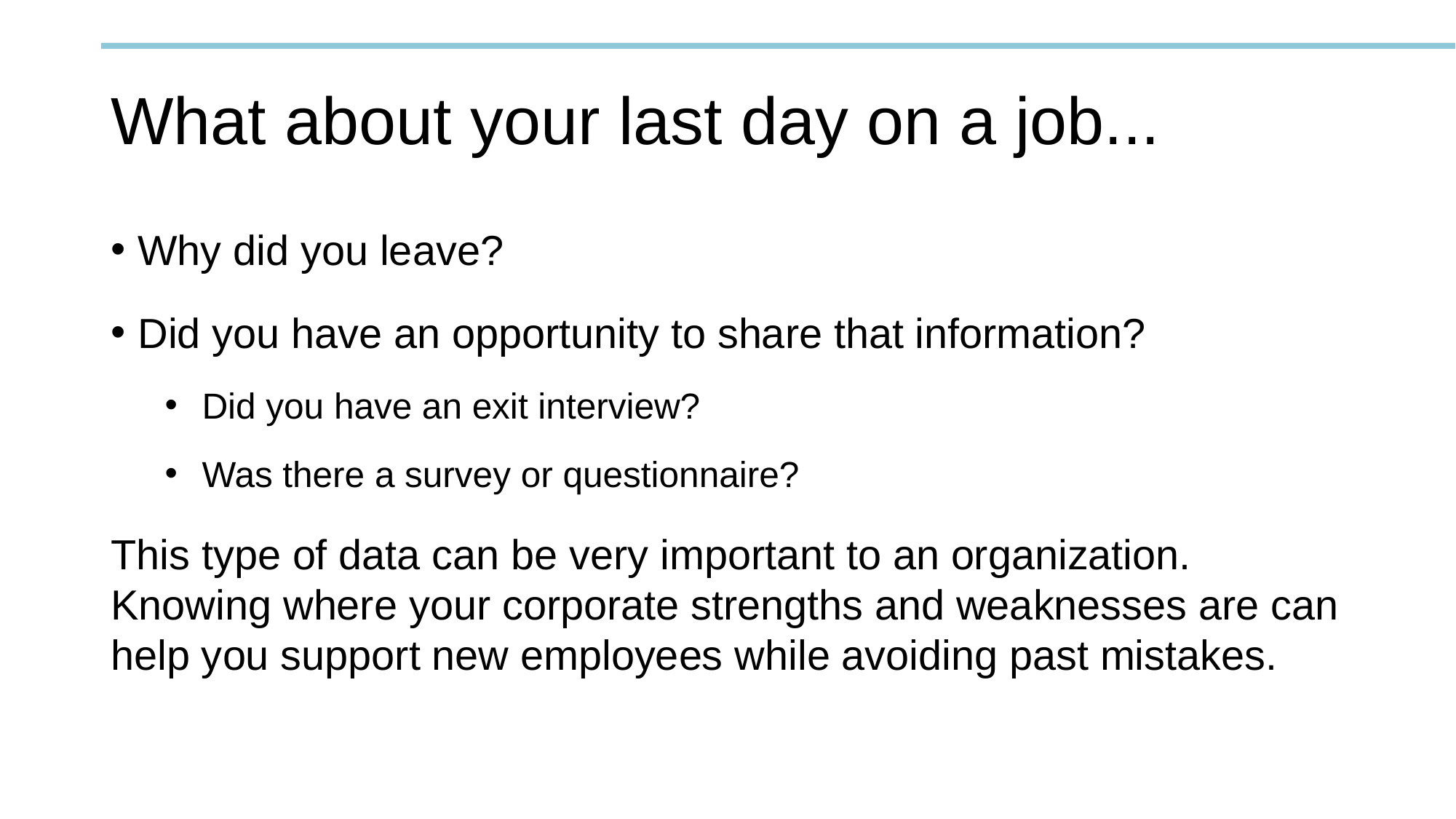

# What about your last day on a job...
Why did you leave?
Did you have an opportunity to share that information?
 Did you have an exit interview?
 Was there a survey or questionnaire?
This type of data can be very important to an organization. Knowing where your corporate strengths and weaknesses are can help you support new employees while avoiding past mistakes.